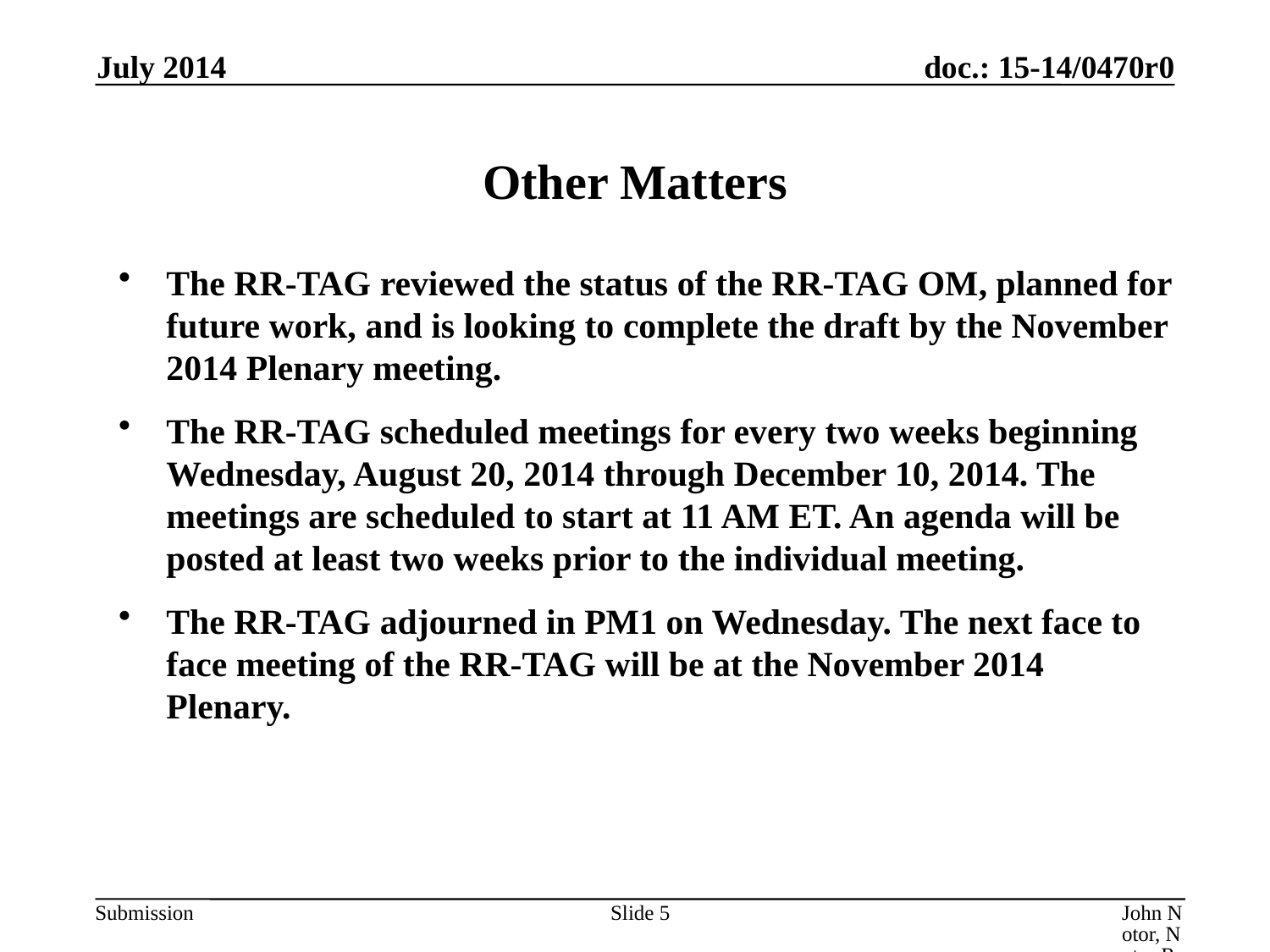

July 2014
# Other Matters
The RR-TAG reviewed the status of the RR-TAG OM, planned for future work, and is looking to complete the draft by the November 2014 Plenary meeting.
The RR-TAG scheduled meetings for every two weeks beginning Wednesday, August 20, 2014 through December 10, 2014. The meetings are scheduled to start at 11 AM ET. An agenda will be posted at least two weeks prior to the individual meeting.
The RR-TAG adjourned in PM1 on Wednesday. The next face to face meeting of the RR-TAG will be at the November 2014 Plenary.

Slide 5
John Notor, Notor Research